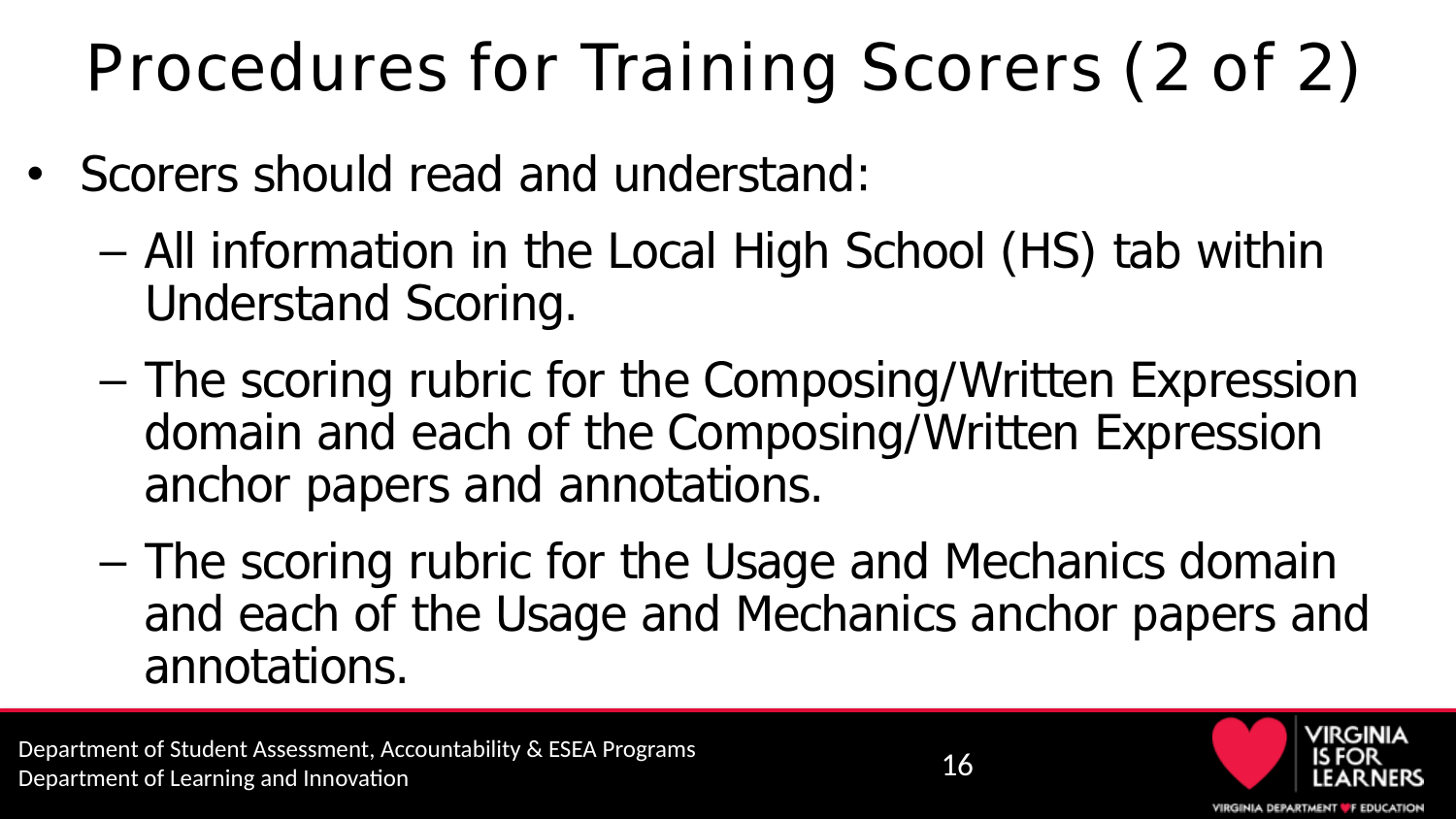

# Procedures for Training Scorers (2 of 2)
Scorers should read and understand:
All information in the Local High School (HS) tab within Understand Scoring.
The scoring rubric for the Composing/Written Expression domain and each of the Composing/Written Expression anchor papers and annotations.
The scoring rubric for the Usage and Mechanics domain and each of the Usage and Mechanics anchor papers and annotations.